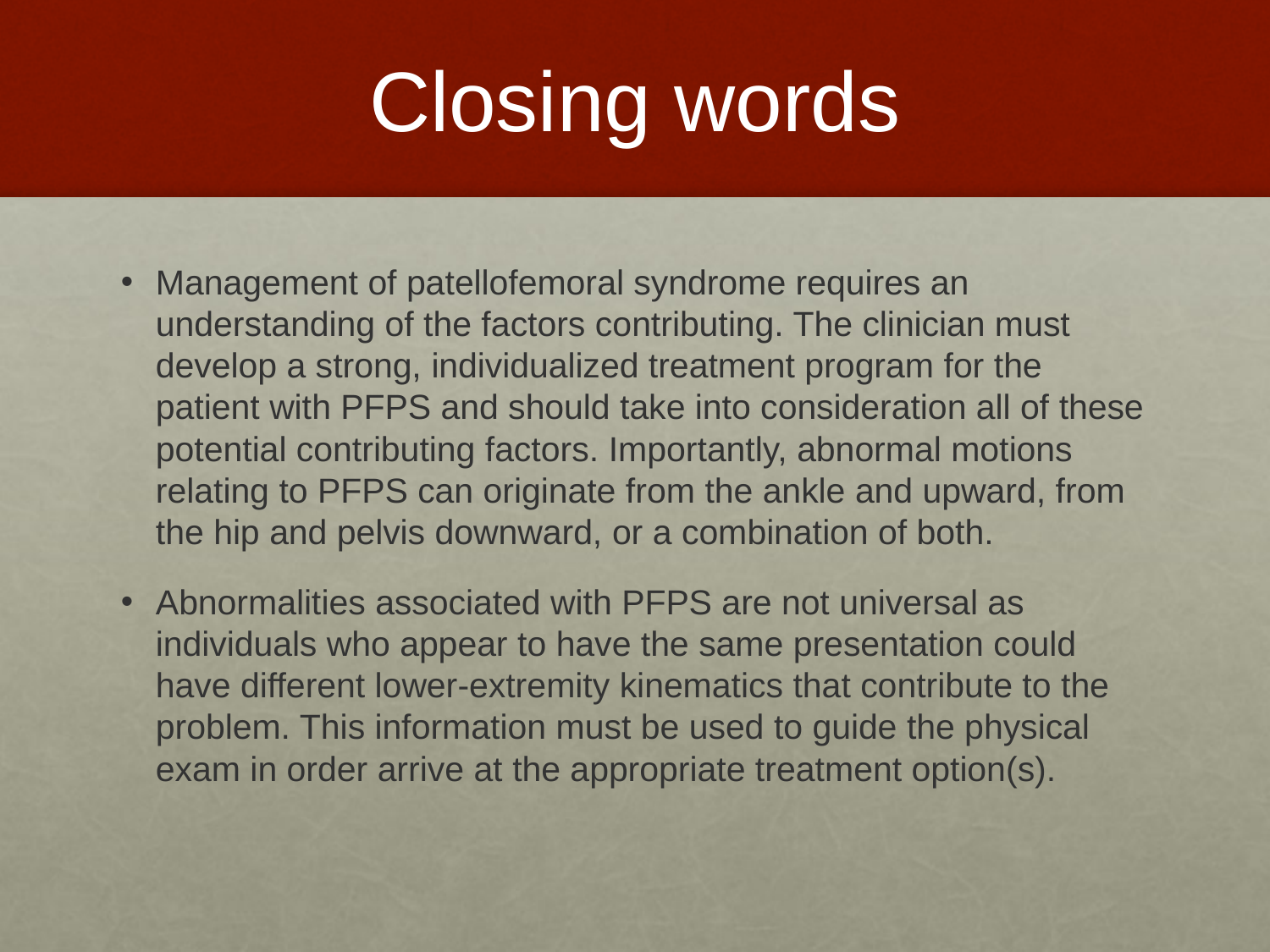

# Closing words
Management of patellofemoral syndrome requires an understanding of the factors contributing. The clinician must develop a strong, individualized treatment program for the patient with PFPS and should take into consideration all of these potential contributing factors. Importantly, abnormal motions relating to PFPS can originate from the ankle and upward, from the hip and pelvis downward, or a combination of both.
Abnormalities associated with PFPS are not universal as individuals who appear to have the same presentation could have different lower-extremity kinematics that contribute to the problem. This information must be used to guide the physical exam in order arrive at the appropriate treatment option(s).